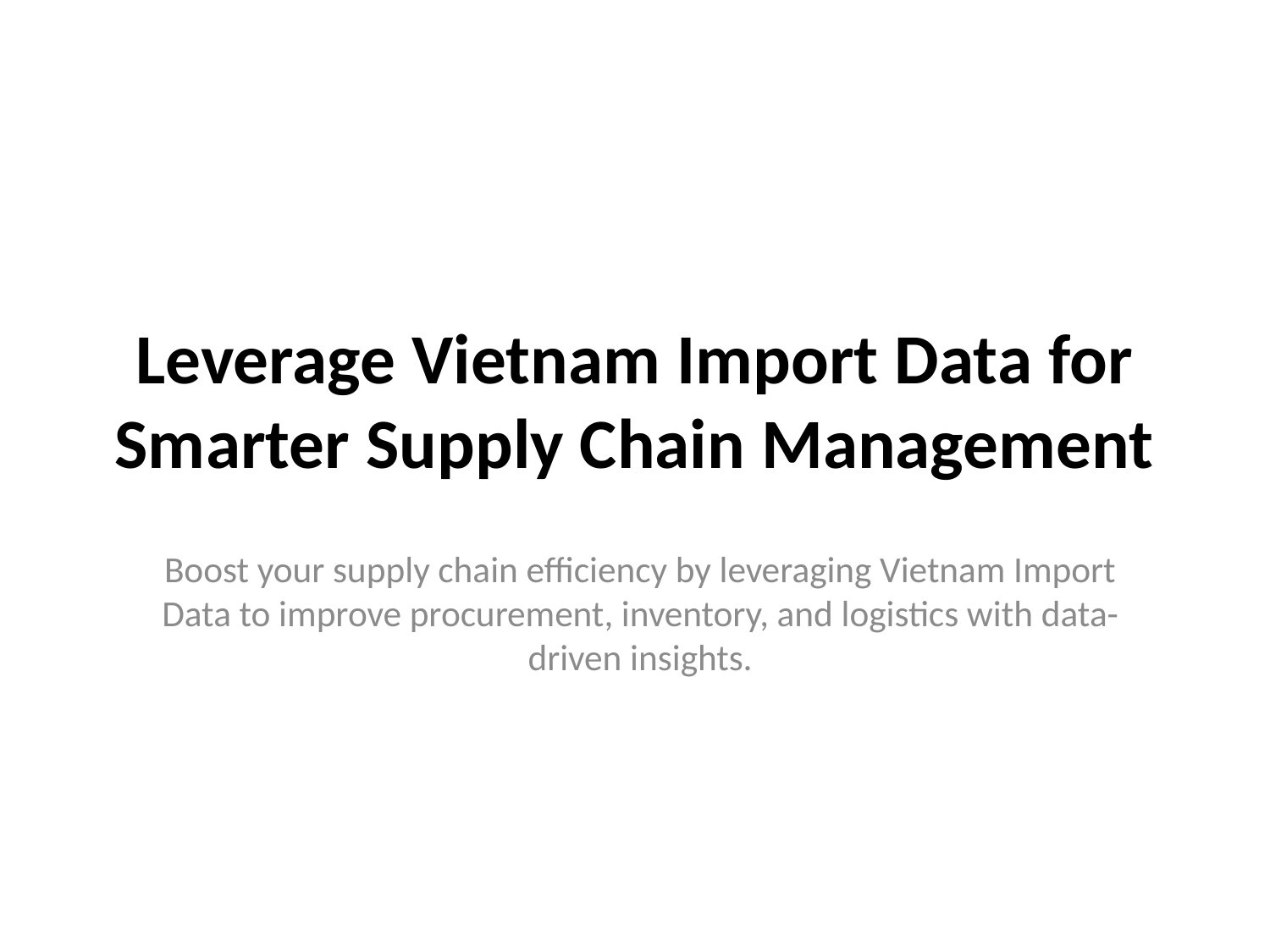

# Leverage Vietnam Import Data for Smarter Supply Chain Management
Boost your supply chain efficiency by leveraging Vietnam Import Data to improve procurement, inventory, and logistics with data-driven insights.